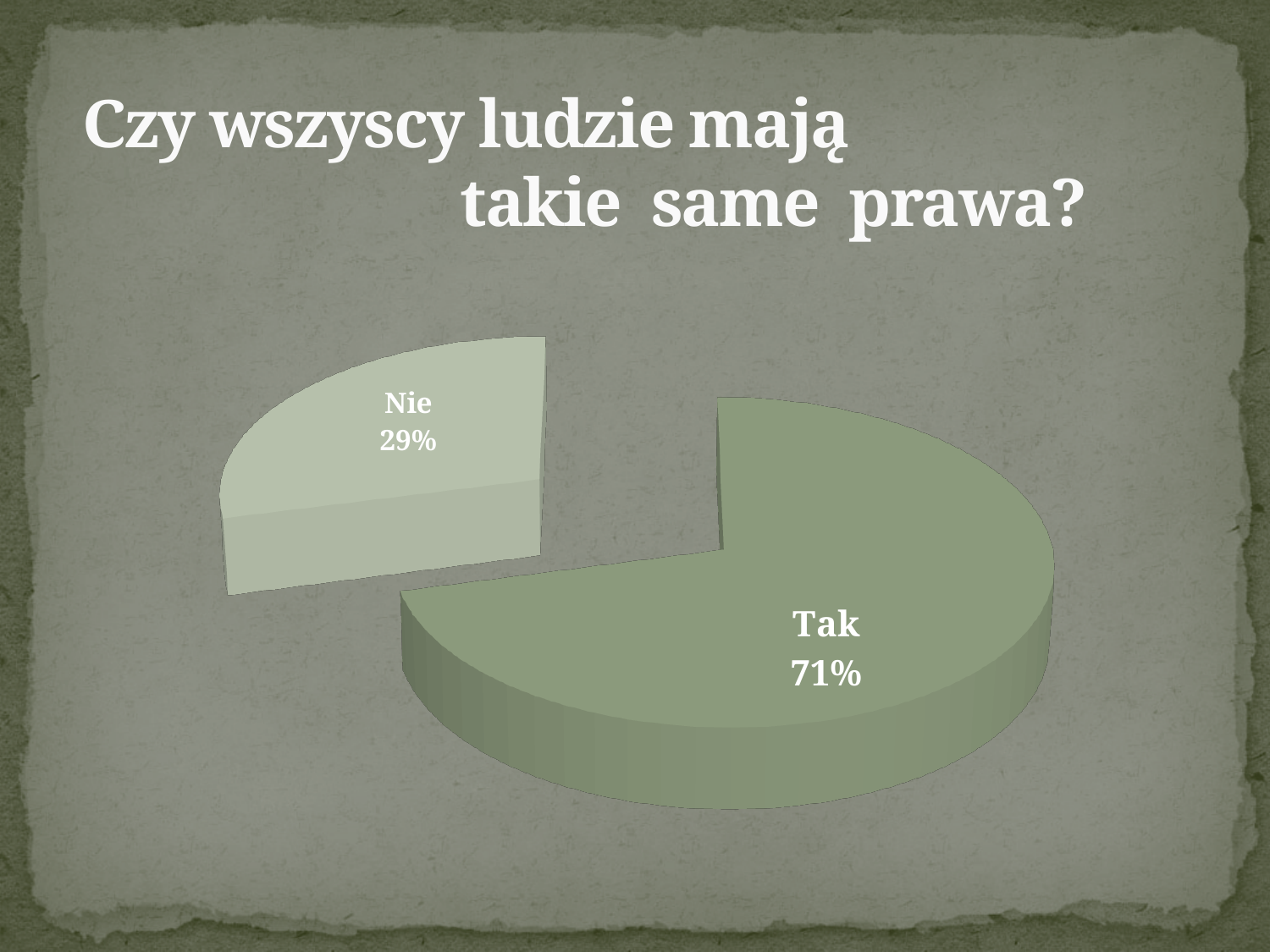

# Czy wszyscy ludzie mają                                         takie  same  prawa?

[unsupported chart]